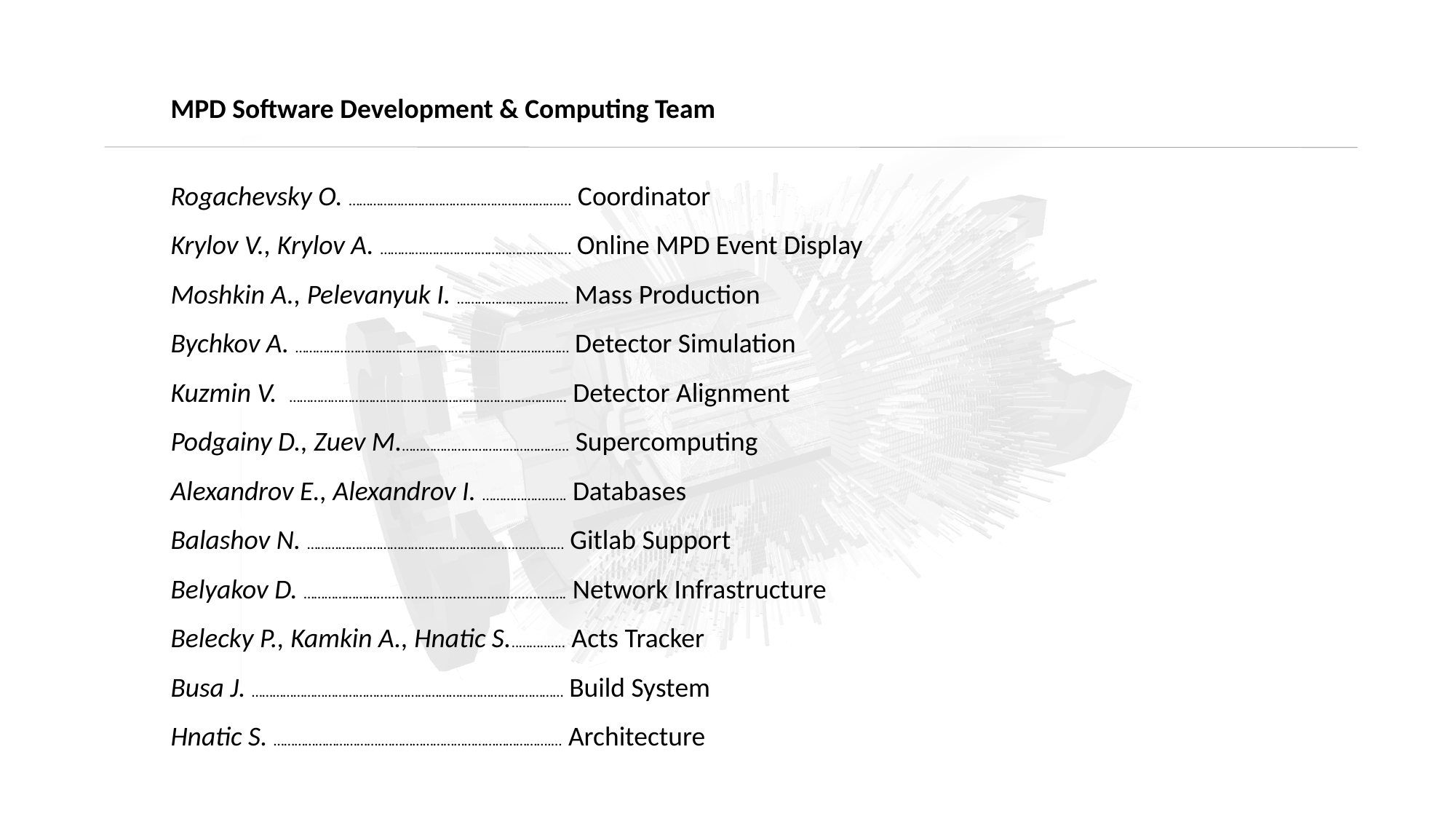

MPD Software Development & Computing Team

Rogachevsky O. …………………………………………………….... Coordinator
Krylov V., Krylov A. ………….…………………………………… Online MPD Event Display
Moshkin A., Pelevanyuk I. ………………………….. Mass Production
Bychkov A. …………………………………………………………….……… Detector Simulation
Kuzmin V.  …………………………………………………………………….. Detector Alignment
Podgainy D., Zuev M.………………………………………... Supercomputing
Alexandrov E., Alexandrov I. ………………..…. Databases
Balashov N. ……………………………………………………..………… Gitlab Support
Belyakov D. …………………..............................................…. Network Infrastructure
Belecky P., Kamkin A., Hnatic S...……..….. Acts Tracker
Busa J. ……………………………………………………………………………… Build System
Hnatic S. ………………………….………………………………………….…  Architecture